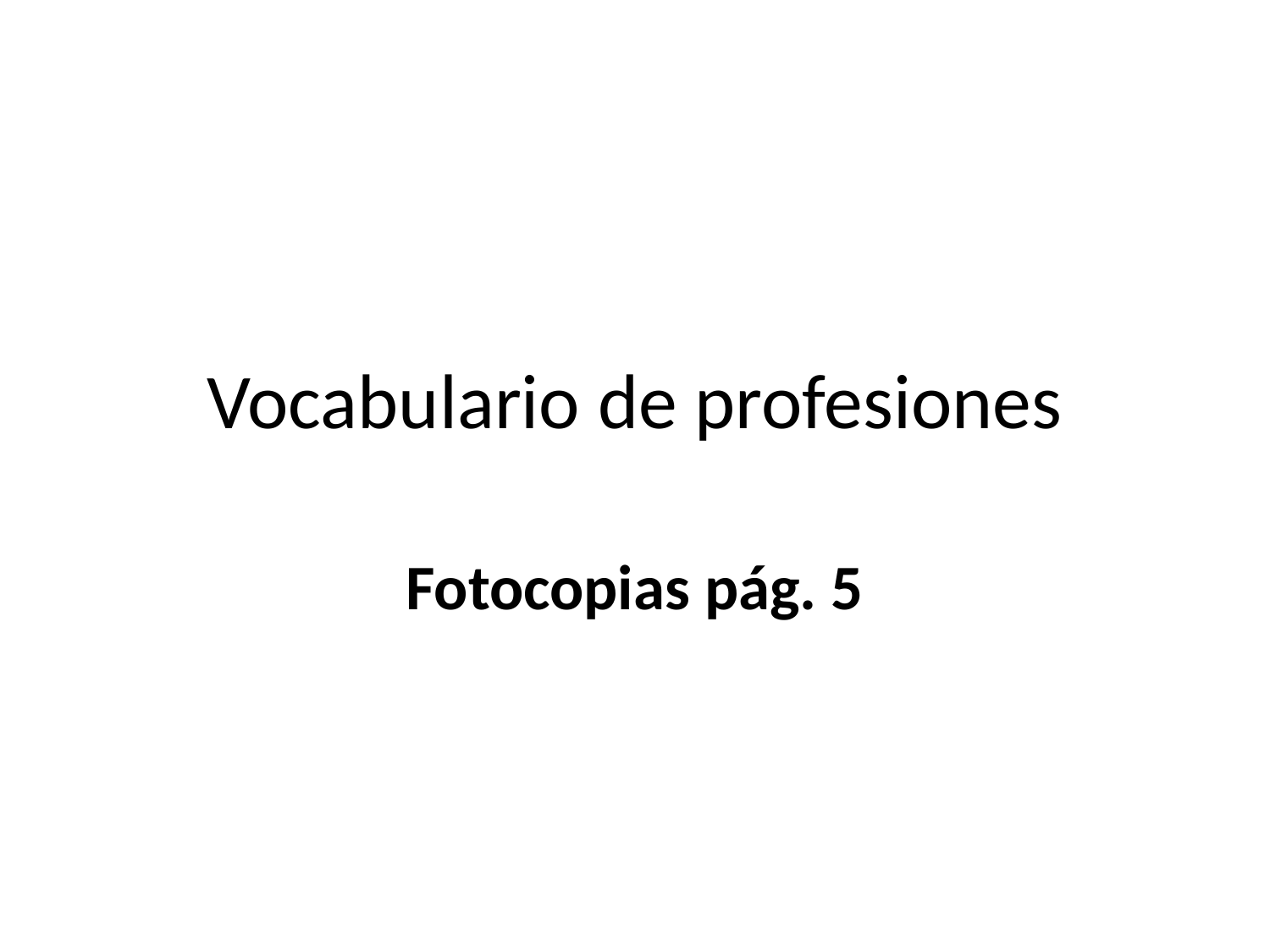

# Vocabulario de profesiones
Fotocopias pág. 5